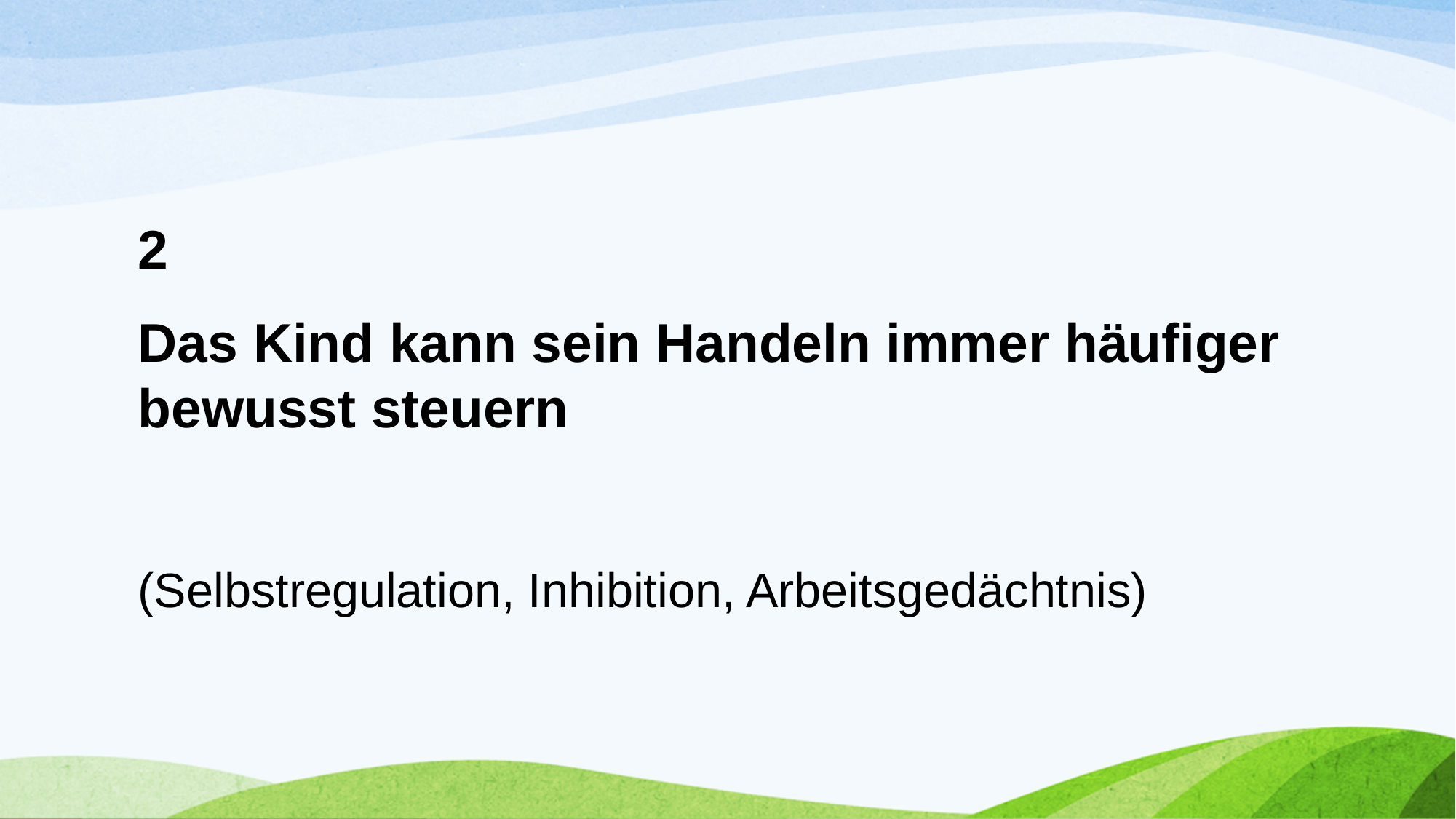

#
2
Das Kind kann sein Handeln immer häufiger bewusst steuern

(Selbstregulation, Inhibition, Arbeitsgedächtnis)